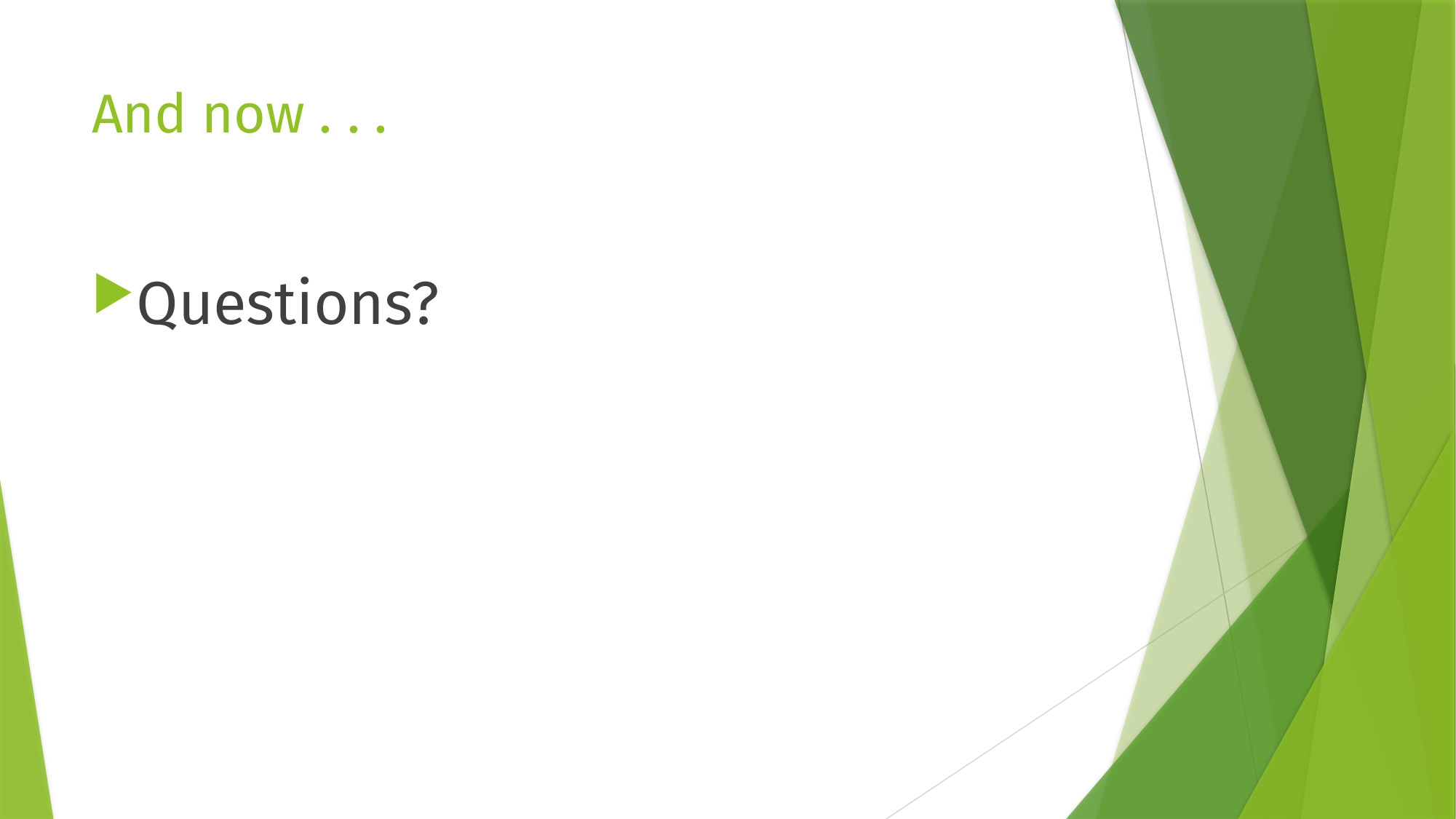

# And now . . .
Questions?